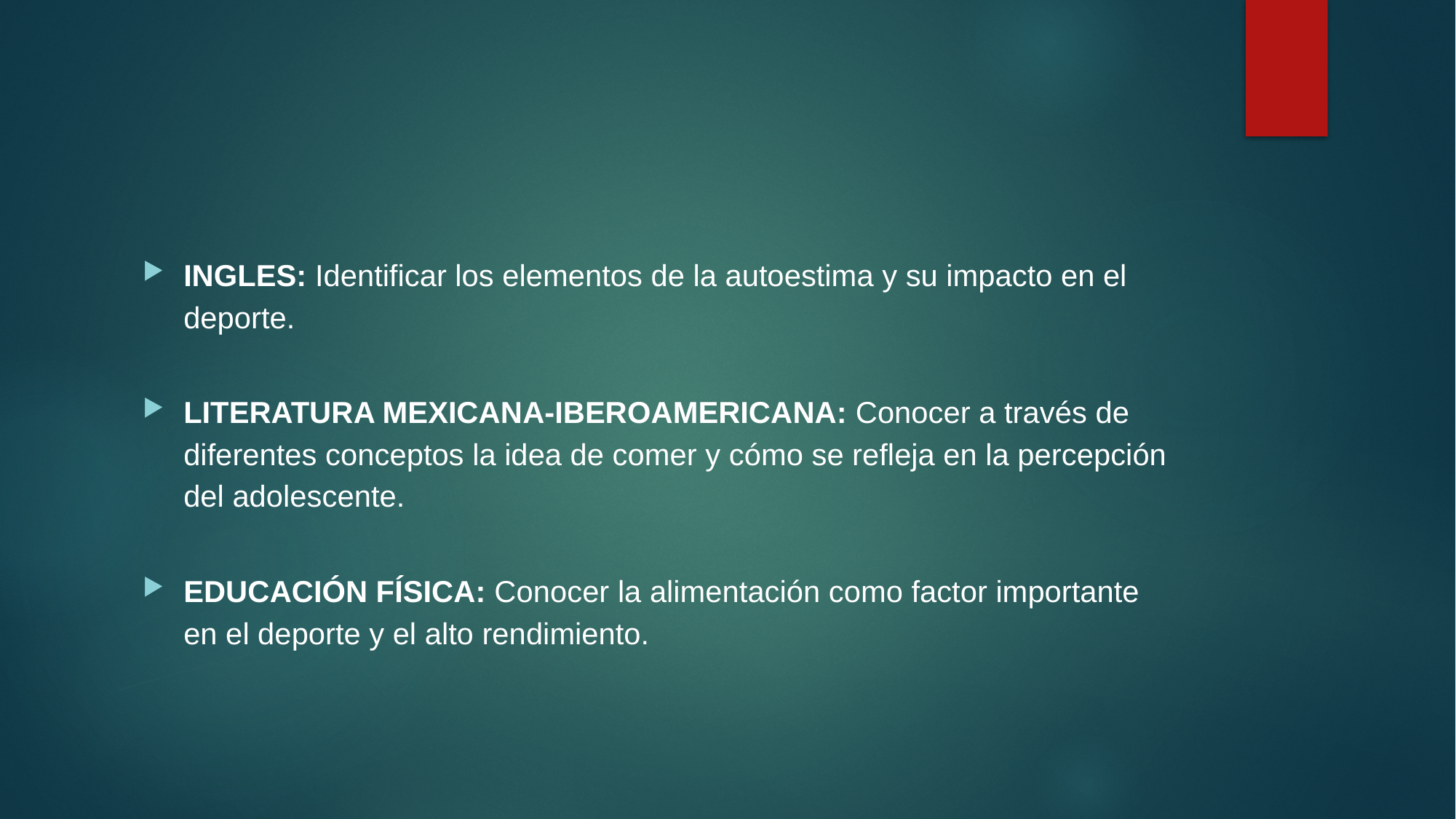

#
INGLES: Identificar los elementos de la autoestima y su impacto en el deporte.

LITERATURA MEXICANA-IBEROAMERICANA: Conocer a través de diferentes conceptos la idea de comer y cómo se refleja en la percepción del adolescente.

EDUCACIÓN FÍSICA: Conocer la alimentación como factor importante en el deporte y el alto rendimiento.